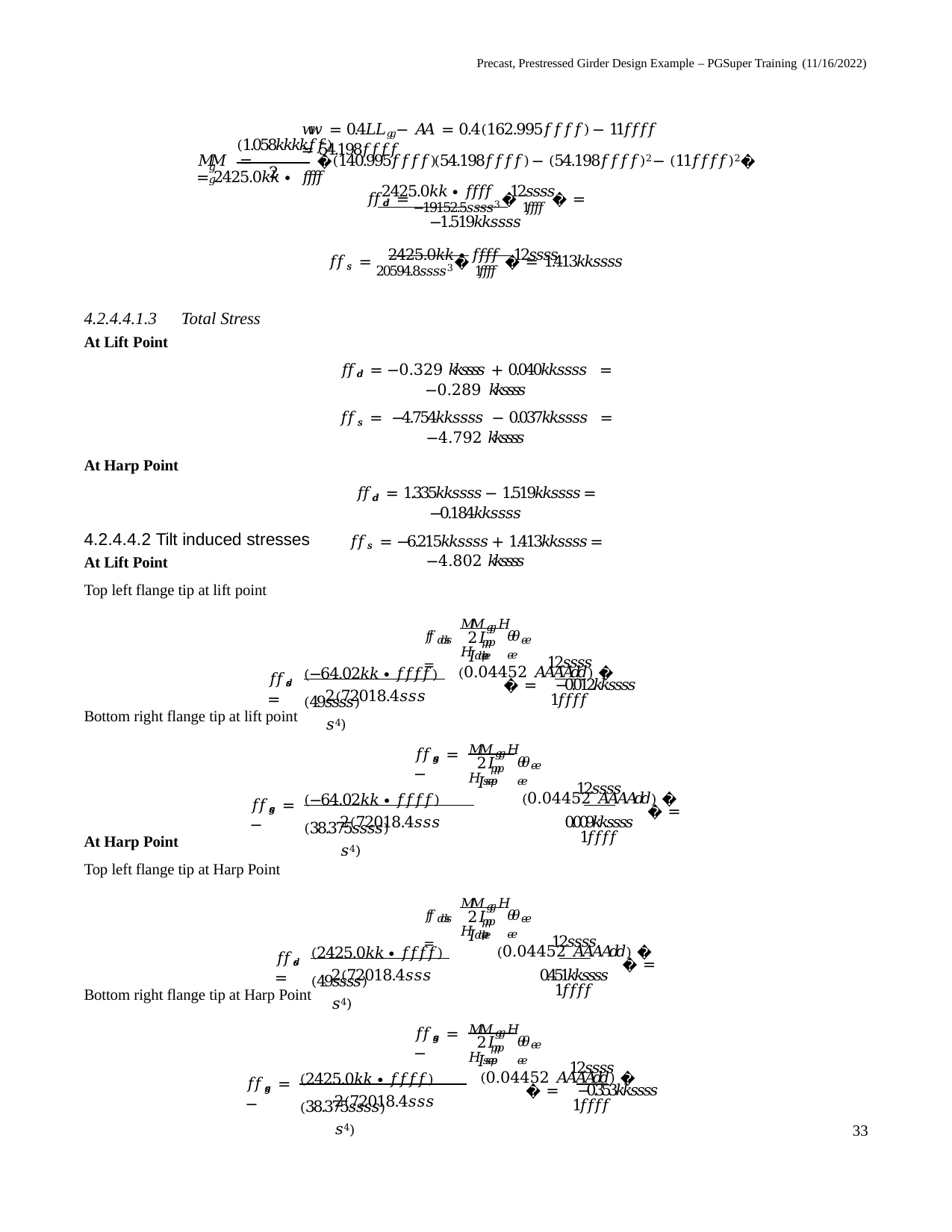

Precast, Prestressed Girder Design Example – PGSuper Training (11/16/2022)
𝑤𝑤 = 0.4𝐿𝐿𝑔𝑔 − 𝐴𝐴 = 0.4(162.995𝑓𝑓𝑓𝑓) − 11𝑓𝑓𝑓𝑓 = 54.198𝑓𝑓𝑓𝑓
(1.058𝑘𝑘𝑘𝑘𝑓𝑓)
𝑀𝑀 =	�(140.995𝑓𝑓𝑓𝑓)(54.198𝑓𝑓𝑓𝑓) − (54.198𝑓𝑓𝑓𝑓)2 − (11𝑓𝑓𝑓𝑓)2� = 2425.0𝑘𝑘 ∙  𝑓𝑓𝑓𝑓
𝑔𝑔
2

2425.0𝑘𝑘 ∙ 𝑓𝑓𝑓𝑓 12𝑠𝑠𝑠𝑠
𝑓𝑓𝑑𝑑 = −19152.5𝑠𝑠𝑠𝑠3 � 1𝑓𝑓𝑓𝑓 � = −1.519𝑘𝑘𝑠𝑠𝑠𝑠
2425.0𝑘𝑘 ∙ 𝑓𝑓𝑓𝑓 12𝑠𝑠𝑠𝑠
𝑓𝑓𝑠𝑠 = 20594.8𝑠𝑠𝑠𝑠3 � 1𝑓𝑓𝑓𝑓 � = 1.413𝑘𝑘𝑠𝑠𝑠𝑠

4.2.4.4.1.3	Total Stress
At Lift Point
𝑓𝑓𝑑𝑑 = −0.329 𝑘𝑘𝑠𝑠𝑠𝑠 + 0.040𝑘𝑘𝑠𝑠𝑠𝑠     = −0.289 𝑘𝑘𝑠𝑠𝑠𝑠
𝑓𝑓𝑠𝑠 =  −4.754𝑘𝑘𝑠𝑠𝑠𝑠   − 0.037𝑘𝑘𝑠𝑠𝑠𝑠     = −4.792 𝑘𝑘𝑠𝑠𝑠𝑠
At Harp Point
𝑓𝑓𝑑𝑑 = 1.335𝑘𝑘𝑠𝑠𝑠𝑠 − 1.519𝑘𝑘𝑠𝑠𝑠𝑠 = −0.184𝑘𝑘𝑠𝑠𝑠𝑠
𝑓𝑓𝑠𝑠 = −6.215𝑘𝑘𝑠𝑠𝑠𝑠 + 1.413𝑘𝑘𝑠𝑠𝑠𝑠 = −4.802 𝑘𝑘𝑠𝑠𝑠𝑠

4.2.4.4.2 Tilt induced stresses
At Lift Point
Top left flange tip at lift point
𝑀𝑀𝑔𝑔𝐻𝐻𝑑𝑑𝑒𝑒
𝑓𝑓𝑑𝑑𝑠𝑠 =
𝜃𝜃𝑒𝑒𝑒𝑒
2𝐼𝐼

𝑝𝑝𝑝𝑝
12𝑠𝑠𝑠𝑠
(0.04452 𝐴𝐴𝐴𝐴𝑑𝑑) �	� =    −0.012𝑘𝑘𝑠𝑠𝑠𝑠
1𝑓𝑓𝑓𝑓
(−64.02𝑘𝑘 ∙ 𝑓𝑓𝑓𝑓)(49𝑠𝑠𝑠𝑠)
𝑓𝑓𝑑𝑑𝑠𝑠 =
2(72018.4𝑠𝑠𝑠𝑠4)

Bottom right flange tip at lift point
𝑀𝑀𝑔𝑔𝐻𝐻𝑠𝑠𝑒𝑒
𝑓𝑓𝑠𝑠𝑔𝑔 = −
𝜃𝜃𝑒𝑒𝑒𝑒
2𝐼𝐼

𝑝𝑝𝑝𝑝
12𝑠𝑠𝑠𝑠
(0.04452 𝐴𝐴𝐴𝐴𝑑𝑑) �	� =   0.009𝑘𝑘𝑠𝑠𝑠𝑠
1𝑓𝑓𝑓𝑓
(−64.02𝑘𝑘 ∙ 𝑓𝑓𝑓𝑓)(38.375𝑠𝑠𝑠𝑠)
𝑓𝑓𝑠𝑠𝑔𝑔 = −
2(72018.4𝑠𝑠𝑠𝑠4)

At Harp Point
Top left flange tip at Harp Point
𝑀𝑀𝑔𝑔𝐻𝐻𝑑𝑑𝑒𝑒
𝑓𝑓𝑑𝑑𝑠𝑠 =
𝜃𝜃𝑒𝑒𝑒𝑒
2𝐼𝐼

𝑝𝑝𝑝𝑝
12𝑠𝑠𝑠𝑠
(0.04452 𝐴𝐴𝐴𝐴𝑑𝑑) �	� =   0.451𝑘𝑘𝑠𝑠𝑠𝑠
1𝑓𝑓𝑓𝑓
(2425.0𝑘𝑘 ∙ 𝑓𝑓𝑓𝑓)(49𝑠𝑠𝑠𝑠)
𝑓𝑓𝑑𝑑𝑠𝑠 =
2(72018.4𝑠𝑠𝑠𝑠4)

Bottom right flange tip at Harp Point
𝑀𝑀𝑔𝑔𝐻𝐻𝑠𝑠𝑒𝑒
𝑓𝑓𝑠𝑠𝑔𝑔 = −
𝜃𝜃𝑒𝑒𝑒𝑒
2𝐼𝐼

𝑝𝑝𝑝𝑝
12𝑠𝑠𝑠𝑠
(0.04452 𝐴𝐴𝐴𝐴𝑑𝑑) �	� =    −0.353𝑘𝑘𝑠𝑠𝑠𝑠
1𝑓𝑓𝑓𝑓
(2425.0𝑘𝑘 ∙ 𝑓𝑓𝑓𝑓)(38.375𝑠𝑠𝑠𝑠)
𝑓𝑓𝑠𝑠𝑔𝑔 = −
2(72018.4𝑠𝑠𝑠𝑠4)

33